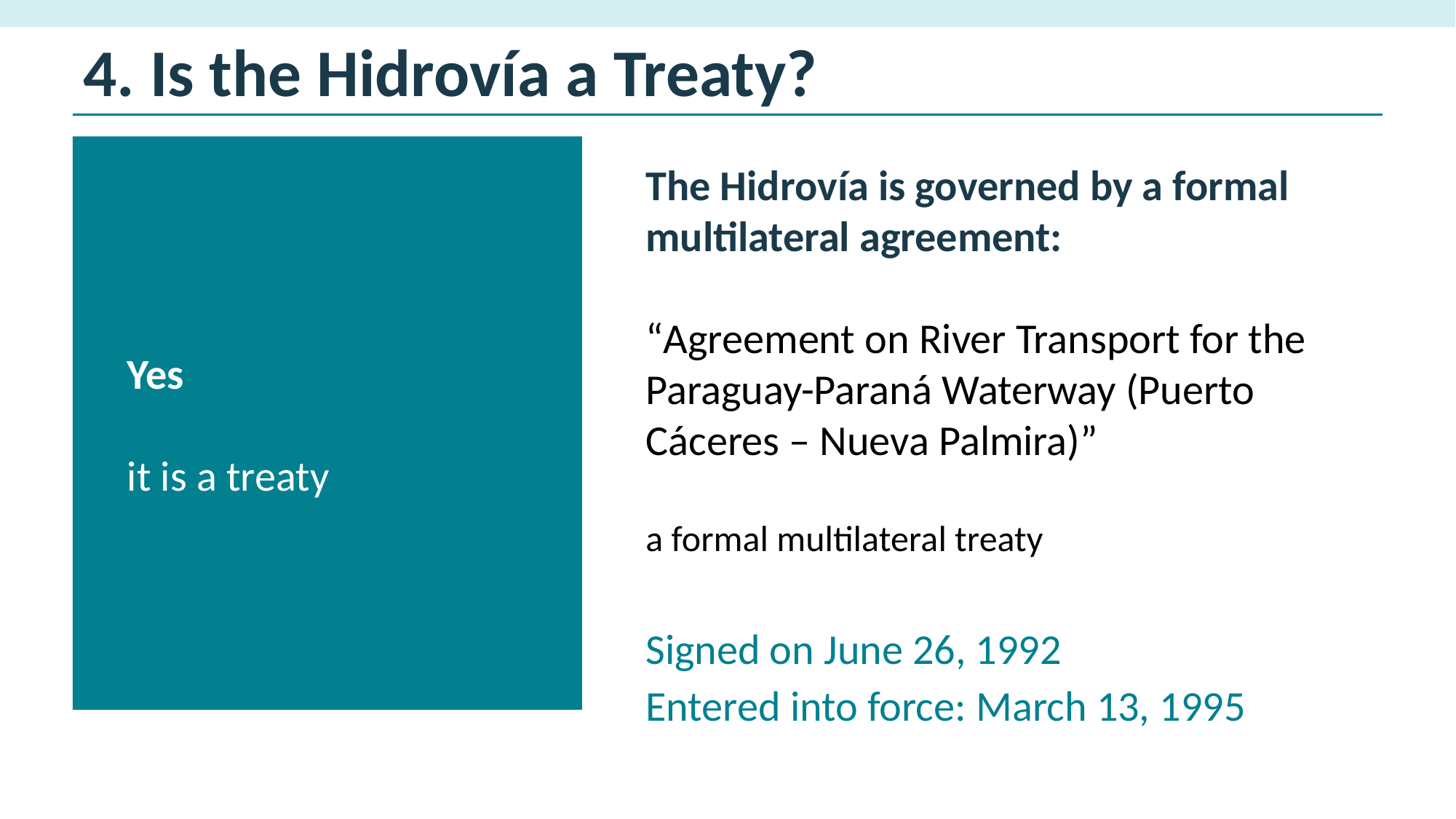

4. Is the Hidrovía a Treaty?

Yes

it is a treaty
The Hidrovía is governed by a formal multilateral agreement:

“Agreement on River Transport for the Paraguay-Paraná Waterway (Puerto Cáceres – Nueva Palmira)”

a formal multilateral treaty

Signed on June 26, 1992
Entered into force: March 13, 1995